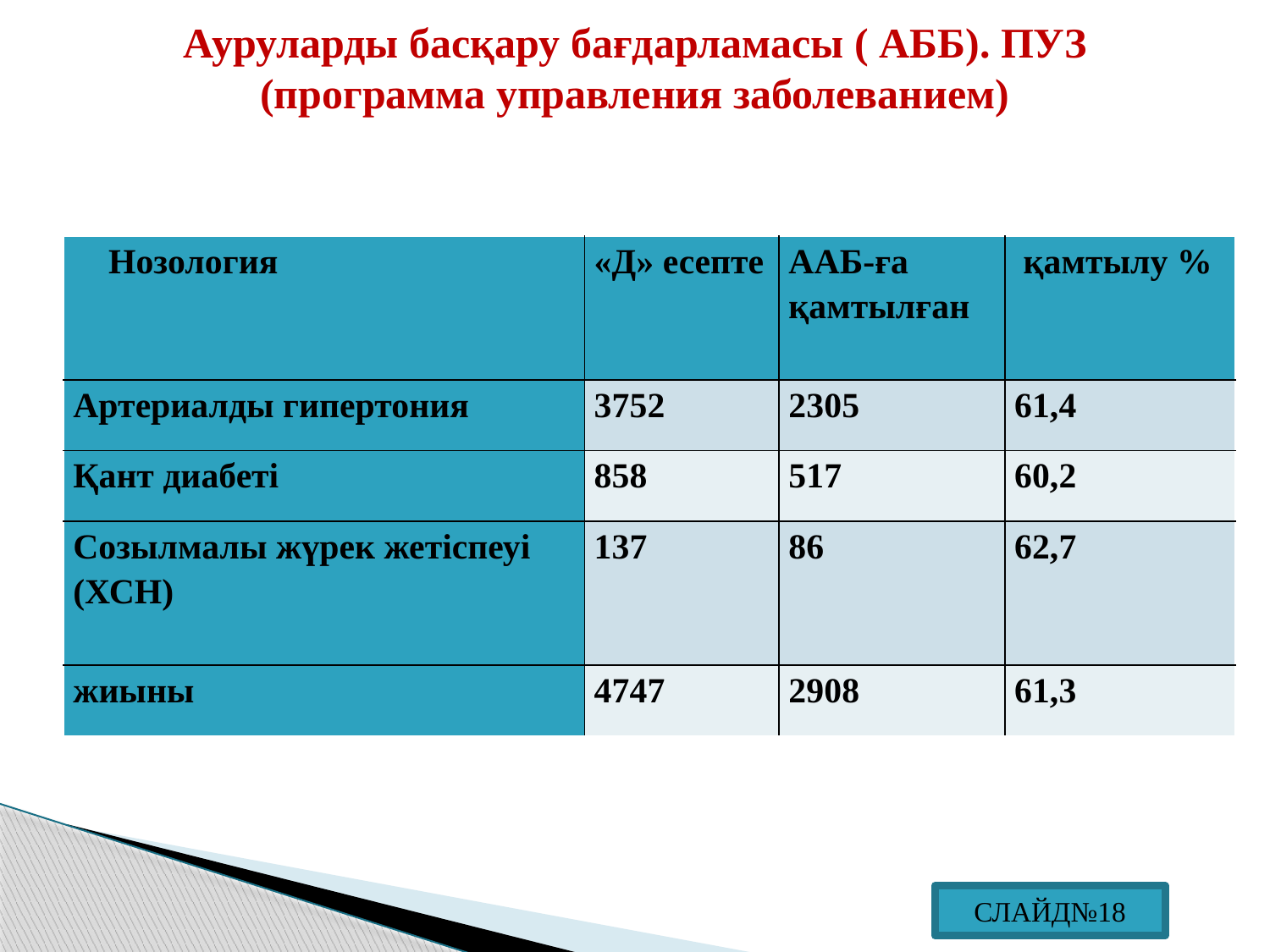

# Ауруларды басқару бағдарламасы ( АББ). ПУЗ (программа управления заболеванием)
| Нозология | «Д» есепте | ААБ-ға қамтылған | қамтылу % |
| --- | --- | --- | --- |
| Артериалды гипертония | 3752 | 2305 | 61,4 |
| Қант диабеті | 858 | 517 | 60,2 |
| Созылмалы жүрек жетіспеуі (ХСН) | 137 | 86 | 62,7 |
| жиыны | 4747 | 2908 | 61,3 |
СЛАЙД№18